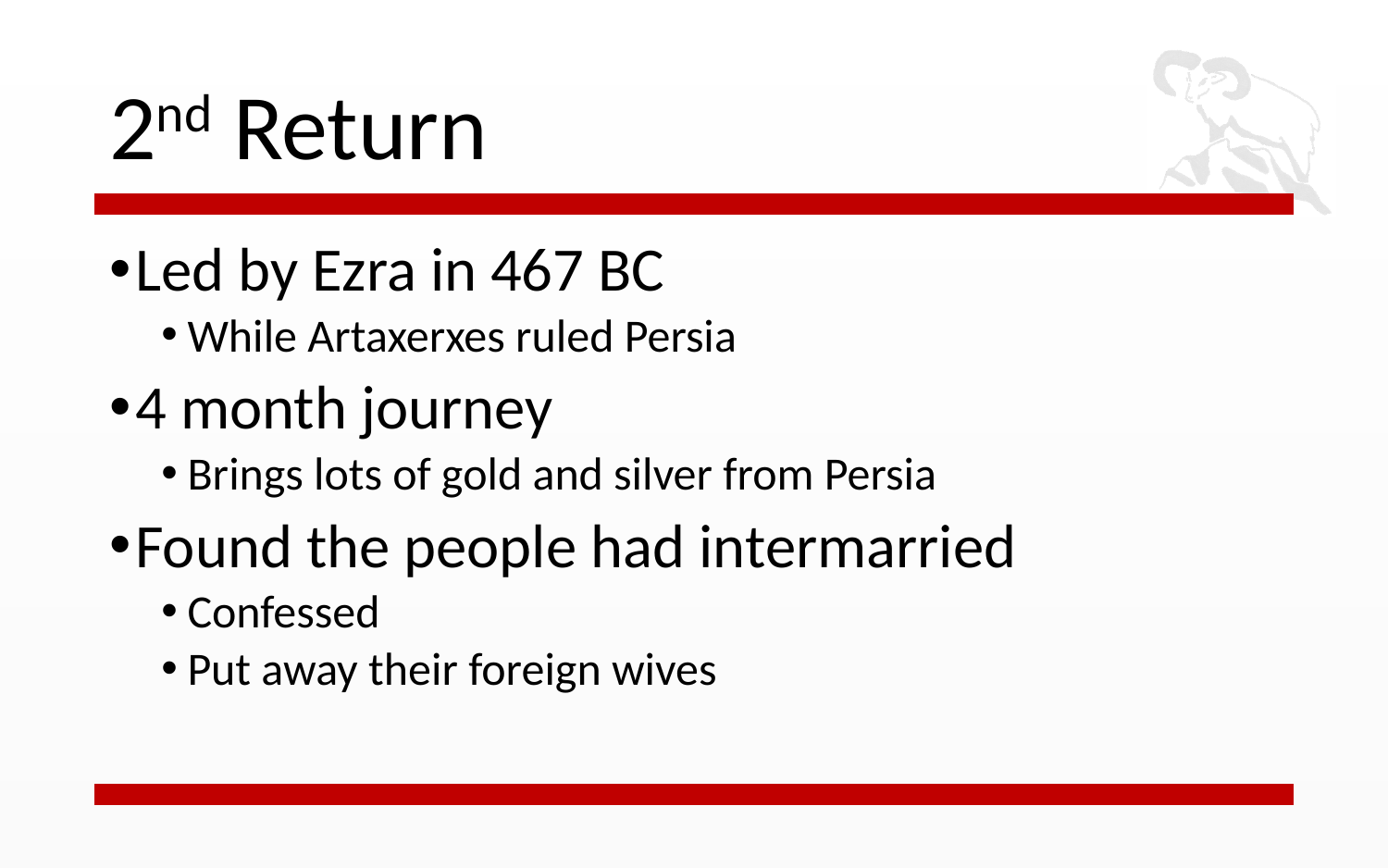

# 2nd Return
Led by Ezra in 467 BC
While Artaxerxes ruled Persia
4 month journey
Brings lots of gold and silver from Persia
Found the people had intermarried
Confessed
Put away their foreign wives